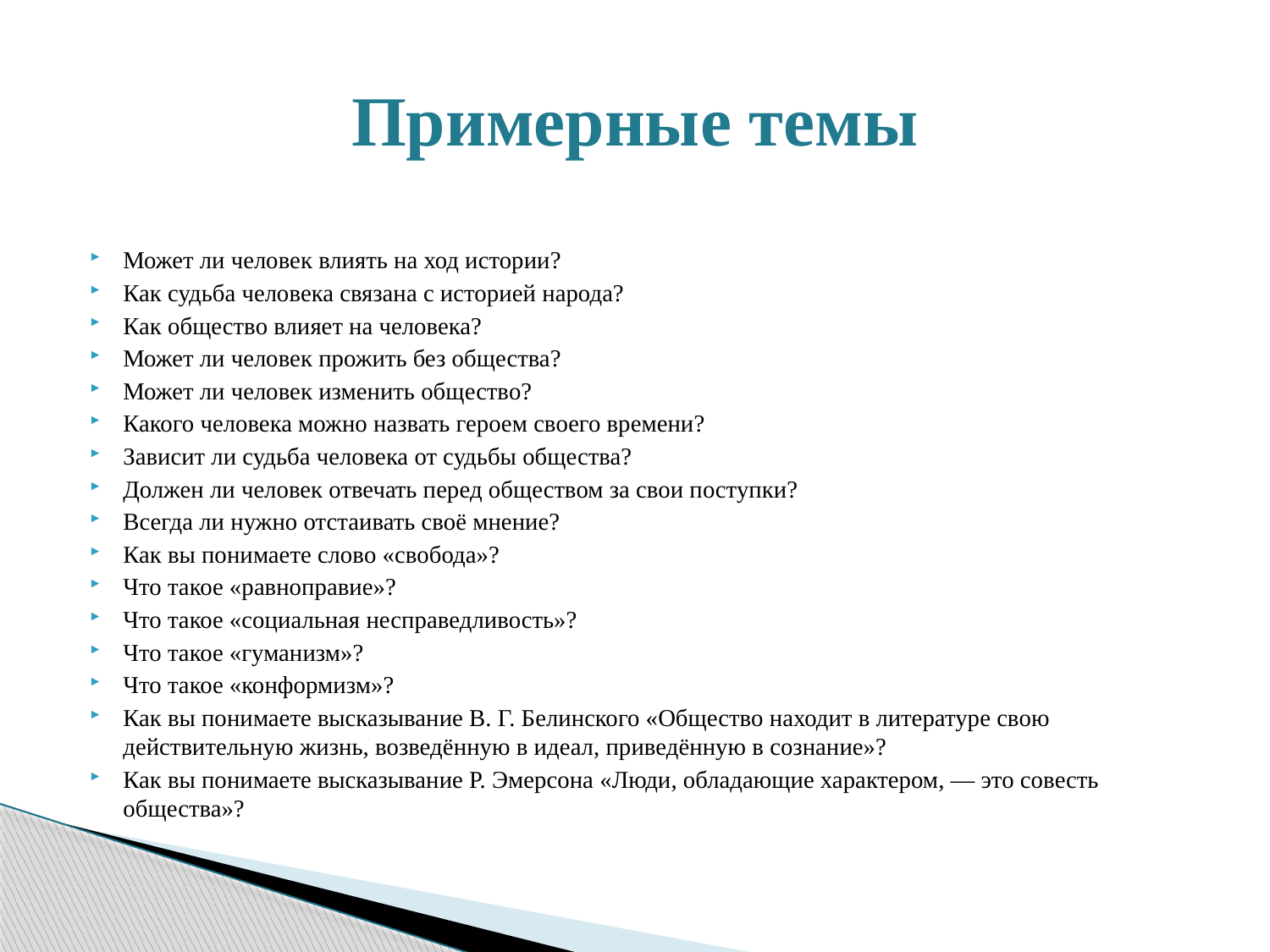

# Примерные темы

Может ли человек влиять на ход истории?
Как судьба человека связана с историей народа?
Как общество влияет на человека?
Может ли человек прожить без общества?
Может ли человек изменить общество?
Какого человека можно назвать героем своего времени?
Зависит ли судьба человека от судьбы общества?
Должен ли человек отвечать перед обществом за свои поступки?
Всегда ли нужно отстаивать своё мнение?
Как вы понимаете слово «свобода»?
Что такое «равноправие»?
Что такое «социальная несправедливость»?
Что такое «гуманизм»?
Что такое «конформизм»?
Как вы понимаете высказывание В. Г. Белинского «Общество находит в литературе свою действительную жизнь, возведённую в идеал, приведённую в сознание»?
Как вы понимаете высказывание Р. Эмерсона «Люди, обладающие характером, — это совесть общества»?